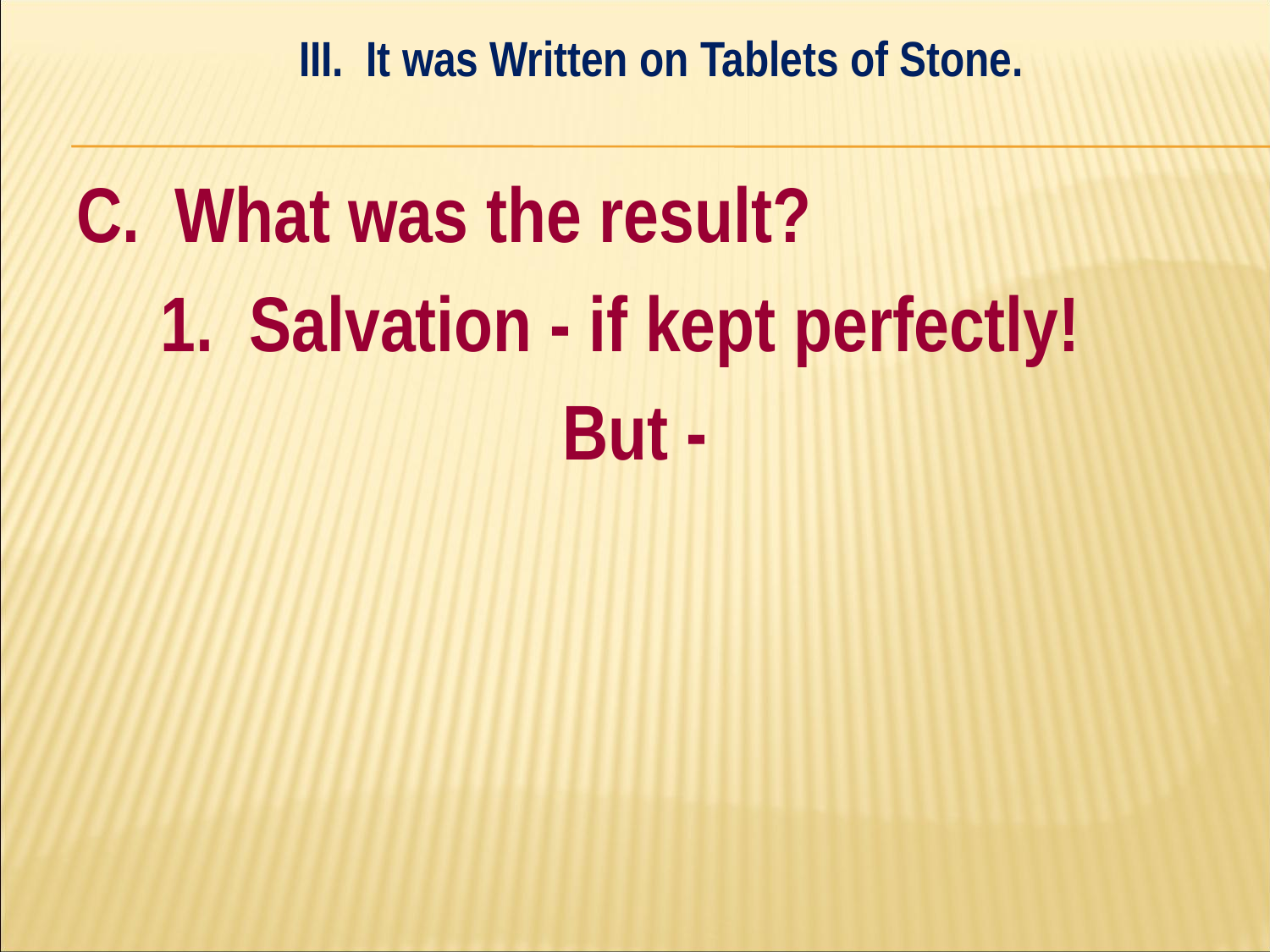

III.  It was Written on Tablets of Stone.
#
C.  What was the result?
	1.  Salvation - if kept perfectly!
But -